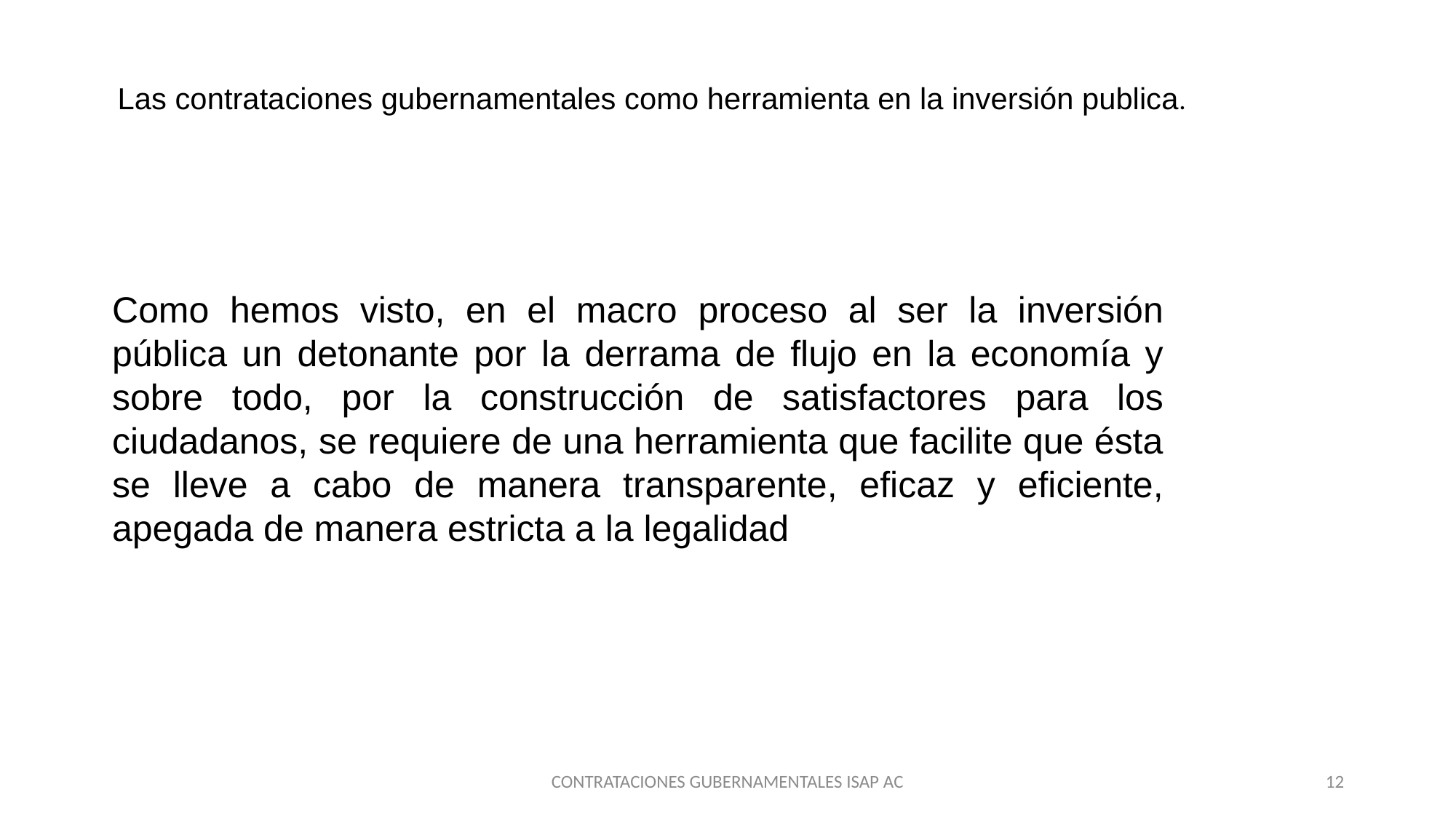

Las contrataciones gubernamentales como herramienta en la inversión publica.
Como hemos visto, en el macro proceso al ser la inversión pública un detonante por la derrama de flujo en la economía y sobre todo, por la construcción de satisfactores para los ciudadanos, se requiere de una herramienta que facilite que ésta se lleve a cabo de manera transparente, eficaz y eficiente, apegada de manera estricta a la legalidad
CONTRATACIONES GUBERNAMENTALES ISAP AC
12